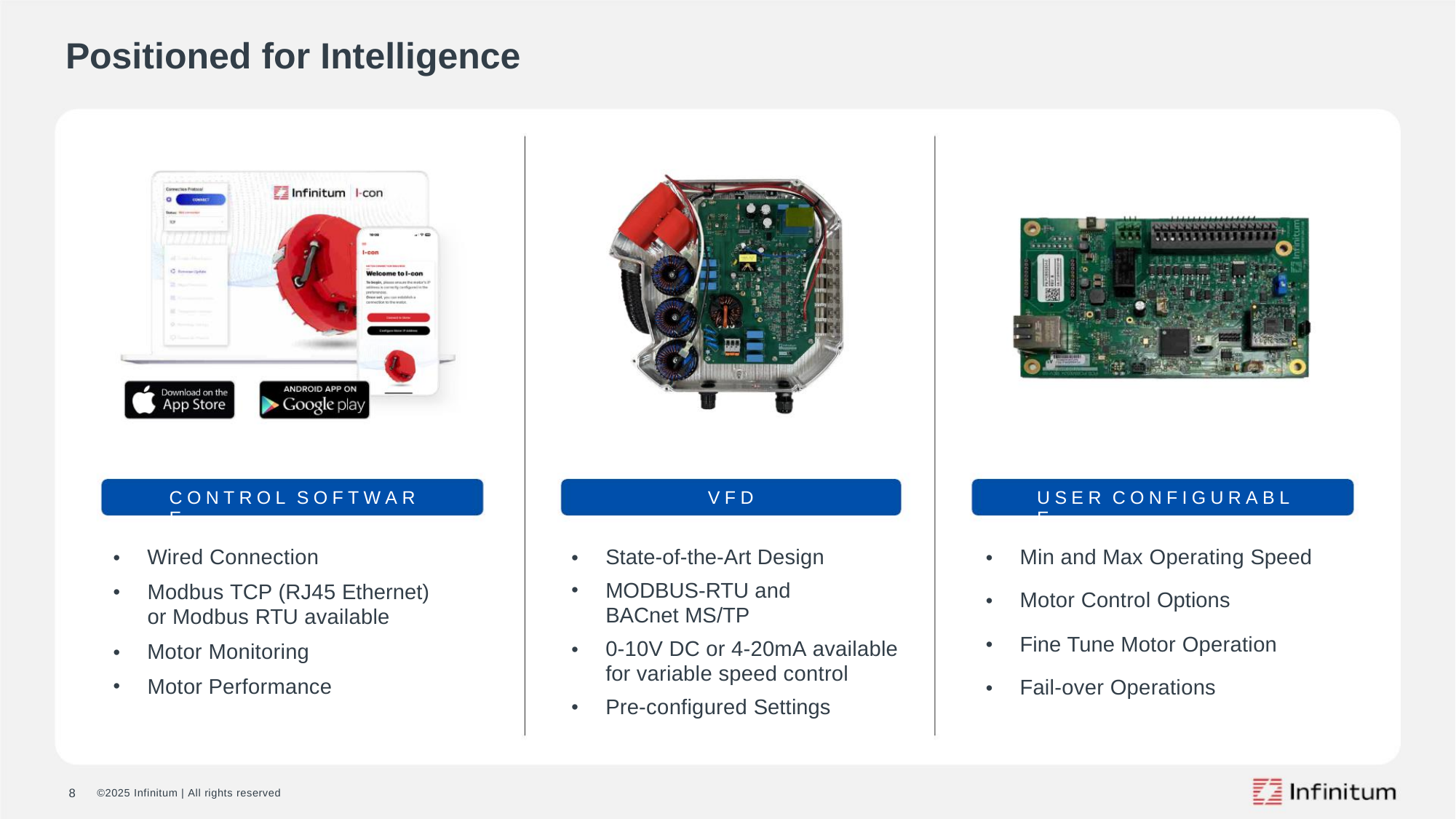

Positioned for Intelligence
C O N T R O L S O F T W A R E
V F D
U S E R C O N F I G U R A B L E
Wired Connection
State-of-the-Art Design
Min and Max Operating Speed
Motor Control Options
•
•
•
•
•
•
•
•
MODBUS-RTU and
BACnet MS/TP
Modbus TCP (RJ45 Ethernet)
or Modbus RTU available
Fine Tune Motor Operation
Fail-over Operations
0-10V DC or 4-20mA available
for variable speed control
•
•
Motor Monitoring
•
•
Motor Performance
Pre-configured Settings
8
©2025 Infinitum | All rights reserved